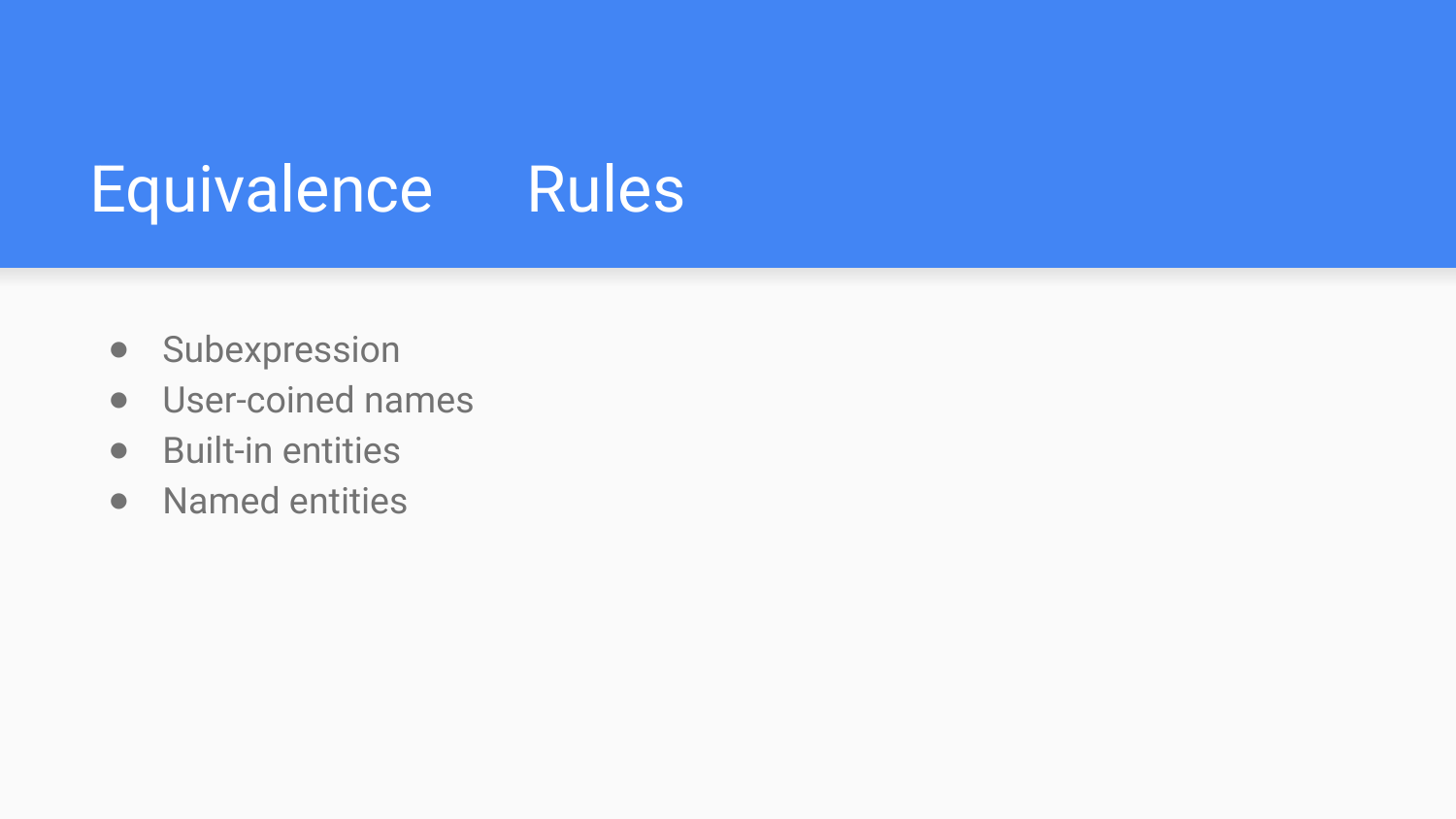

# Equivalence 	Rules
Subexpression
User-coined names
Built-in entities
Named entities